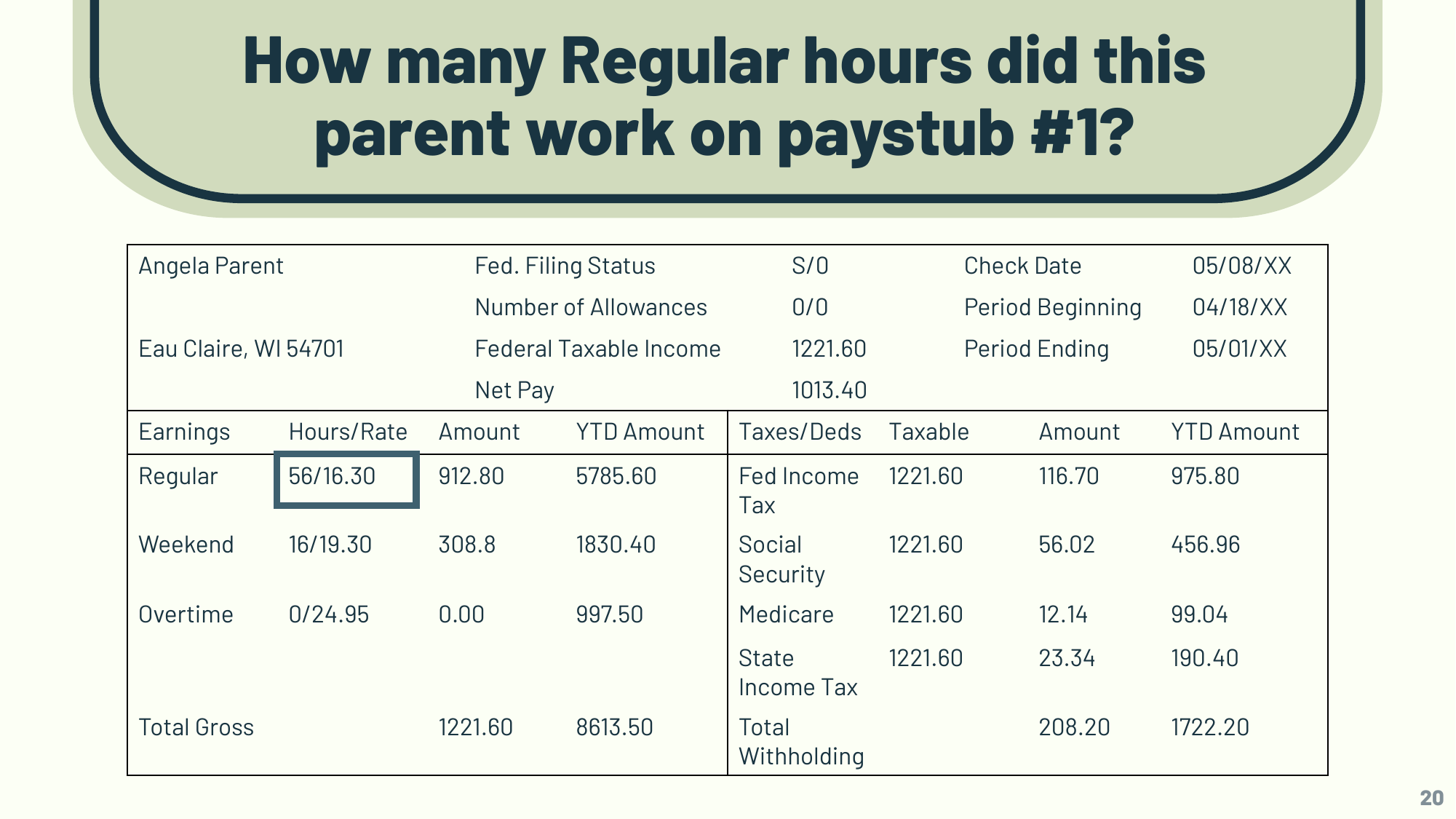

# How many Regular hours did this parent work on paystub #1?
| Angela Parent | Fed. Filing Status | S/0 | Check Date | 05/08/XX |
| --- | --- | --- | --- | --- |
|  | Number of Allowances | 0/0 | Period Beginning | 04/18/XX |
| Eau Claire, WI 54701 | Federal Taxable Income | 1221.60 | Period Ending | 05/01/XX |
|  | Net Pay | 1013.40 |  |  |

| Earnings | Hours/Rate | Amount | YTD Amount | Taxes/Deds | Taxable | Amount | YTD Amount |
| --- | --- | --- | --- | --- | --- | --- | --- |
| Regular | 56/16.30 | 912.80 | 5785.60 | Fed Income Tax | 1221.60 | 116.70 | 975.80 |
| Weekend | 16/19.30 | 308.8 | 1830.40 | Social Security | 1221.60 | 56.02 | 456.96 |
| Overtime | 0/24.95 | 0.00 | 997.50 | Medicare | 1221.60 | 12.14 | 99.04 |
|  |  |  |  | State Income Tax | 1221.60 | 23.34 | 190.40 |
| Total Gross |  | 1221.60 | 8613.50 | Total Withholding |  | 208.20 | 1722.20 |

20